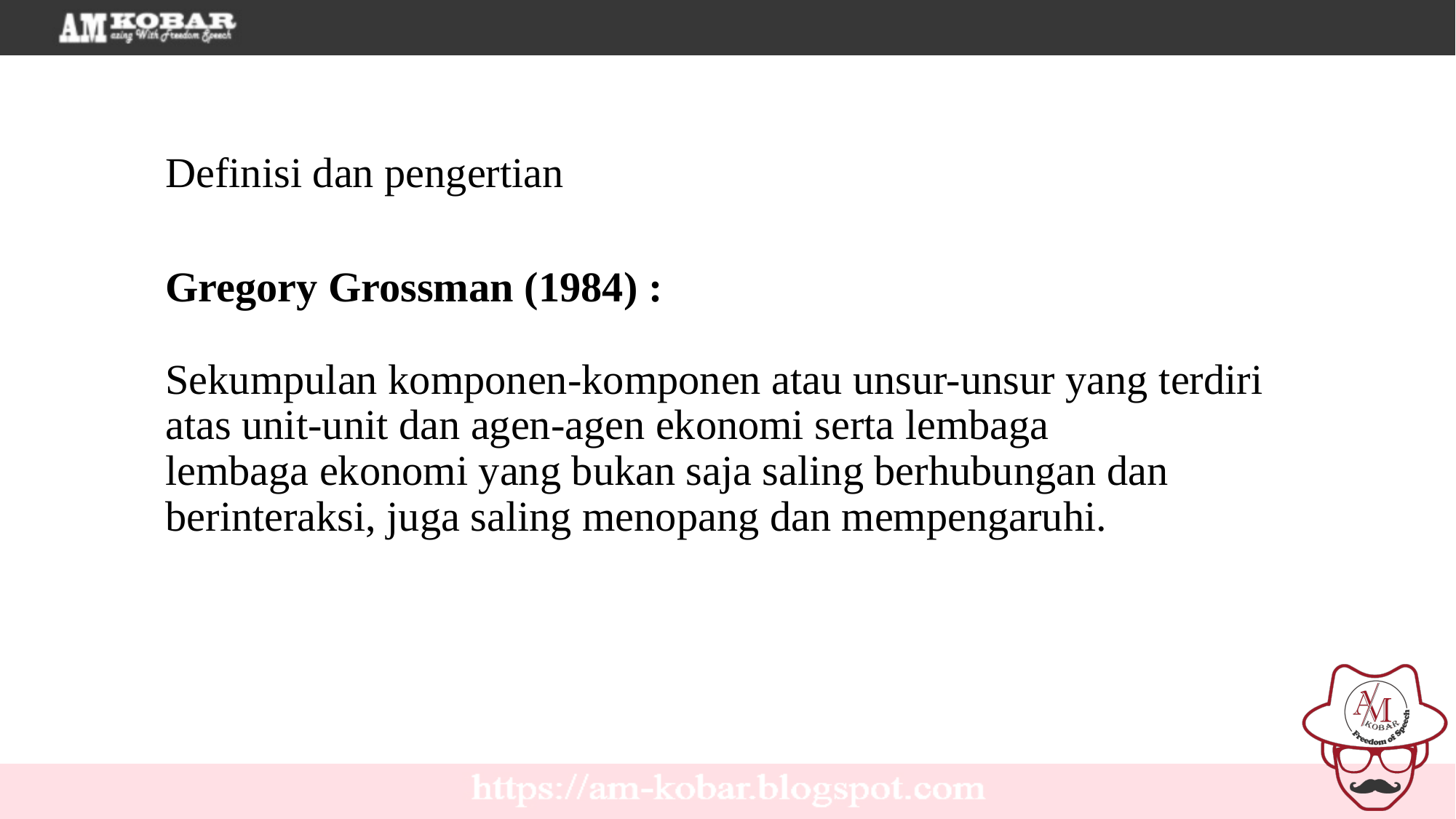

Definisi dan pengertian
Gregory Grossman (1984) :
Sekumpulan komponen-komponen atau unsur-unsur yang terdiri atas unit-unit dan agen-agen ekonomi serta lembaga
lembaga ekonomi yang bukan saja saling berhubungan dan berinteraksi, juga saling menopang dan mempengaruhi.